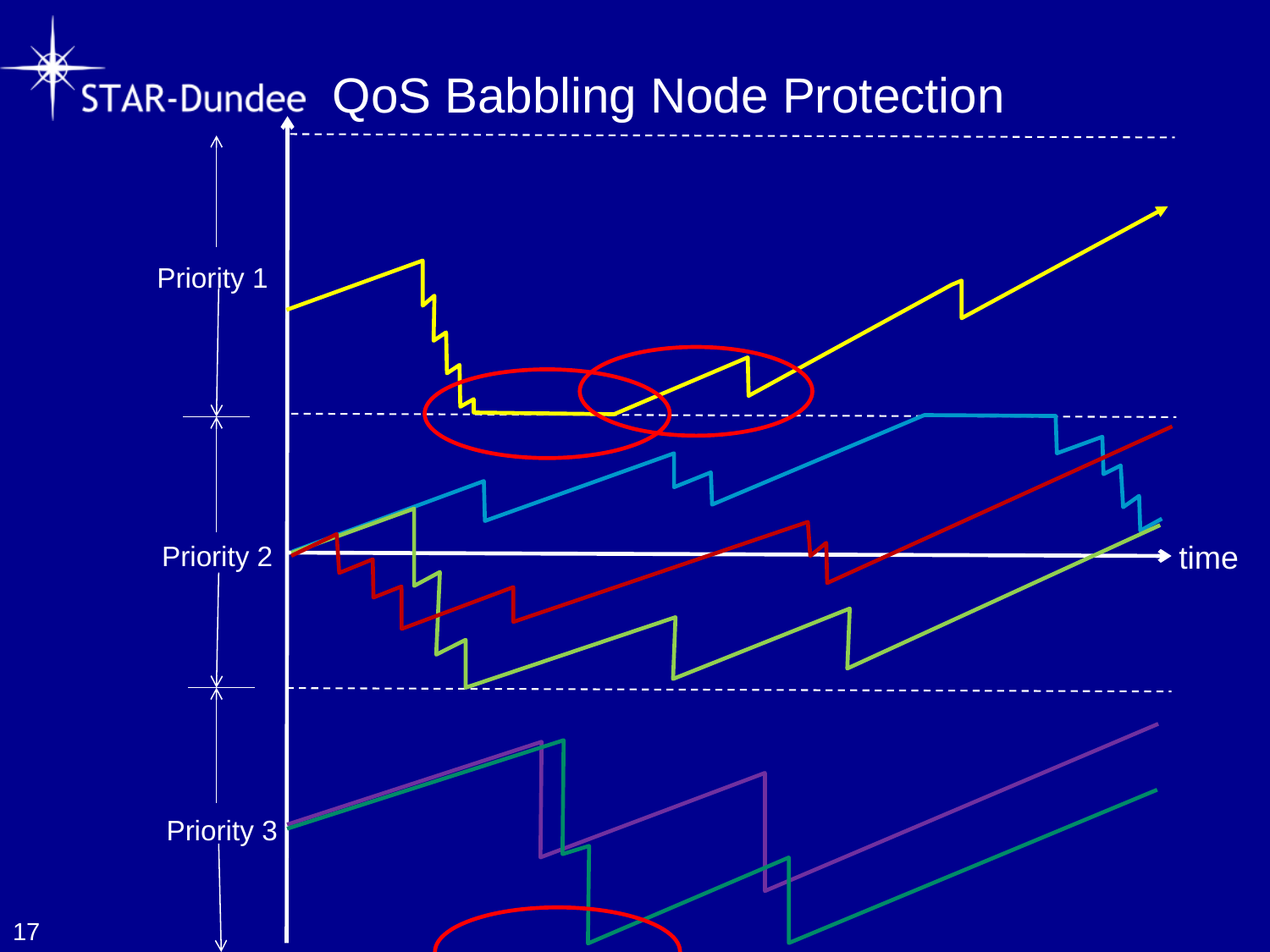

# QoS Babbling Node Protection
Priority 1

time
Priority 2

Priority 3

17